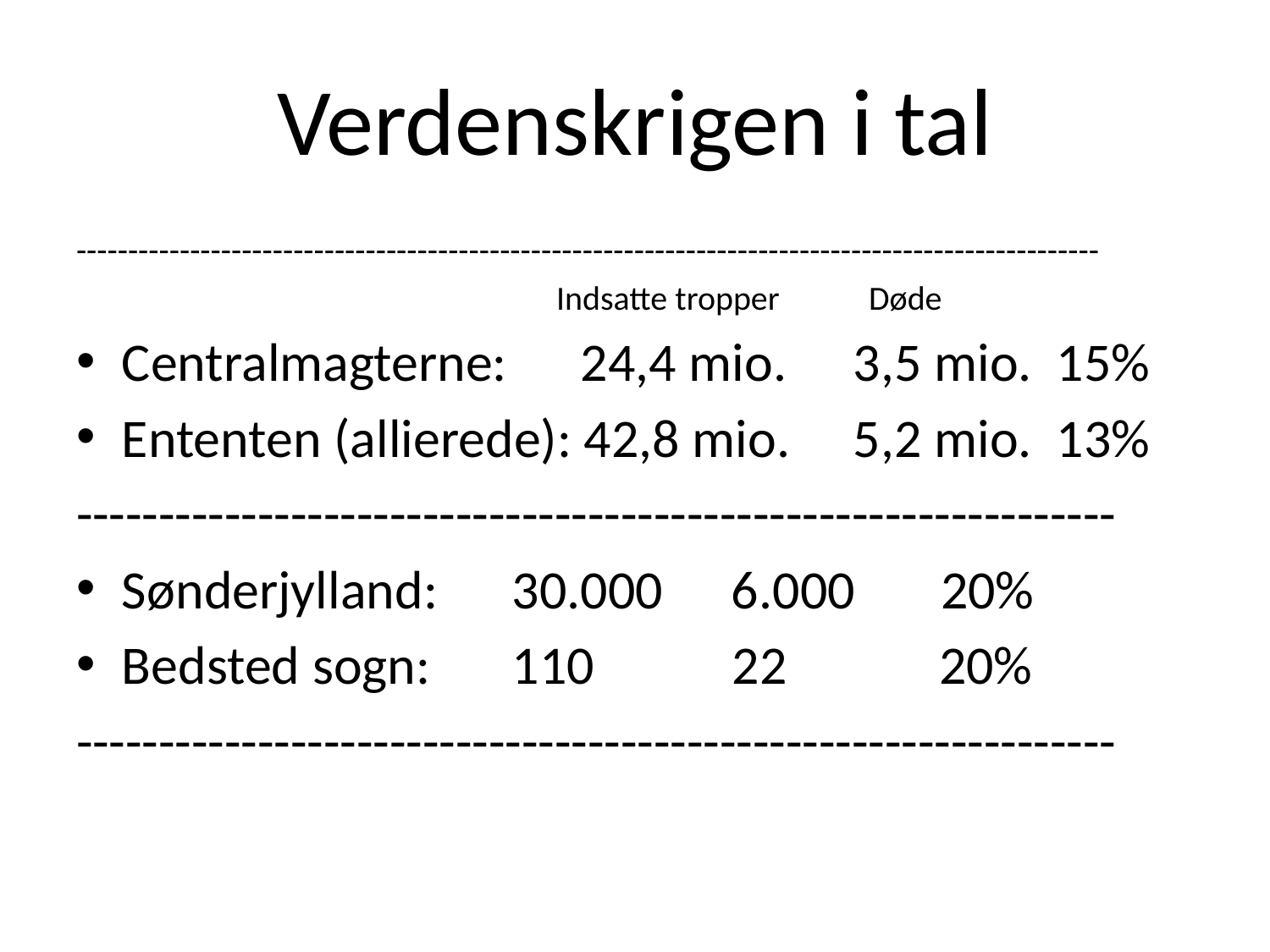

# Verdenskrigen i tal
---------------------------------------------------------------------------------------------------
       Indsatte tropper	Døde
Centralmagterne:      24,4 mio.	3,5 mio.  15%
Ententen (allierede): 42,8 mio.	5,2 mio.  13%
---------------------------------------------------------------
Sønderjylland:		  30.000	6.000       20%
Bedsted sogn:		  110	          22     	       20%
---------------------------------------------------------------